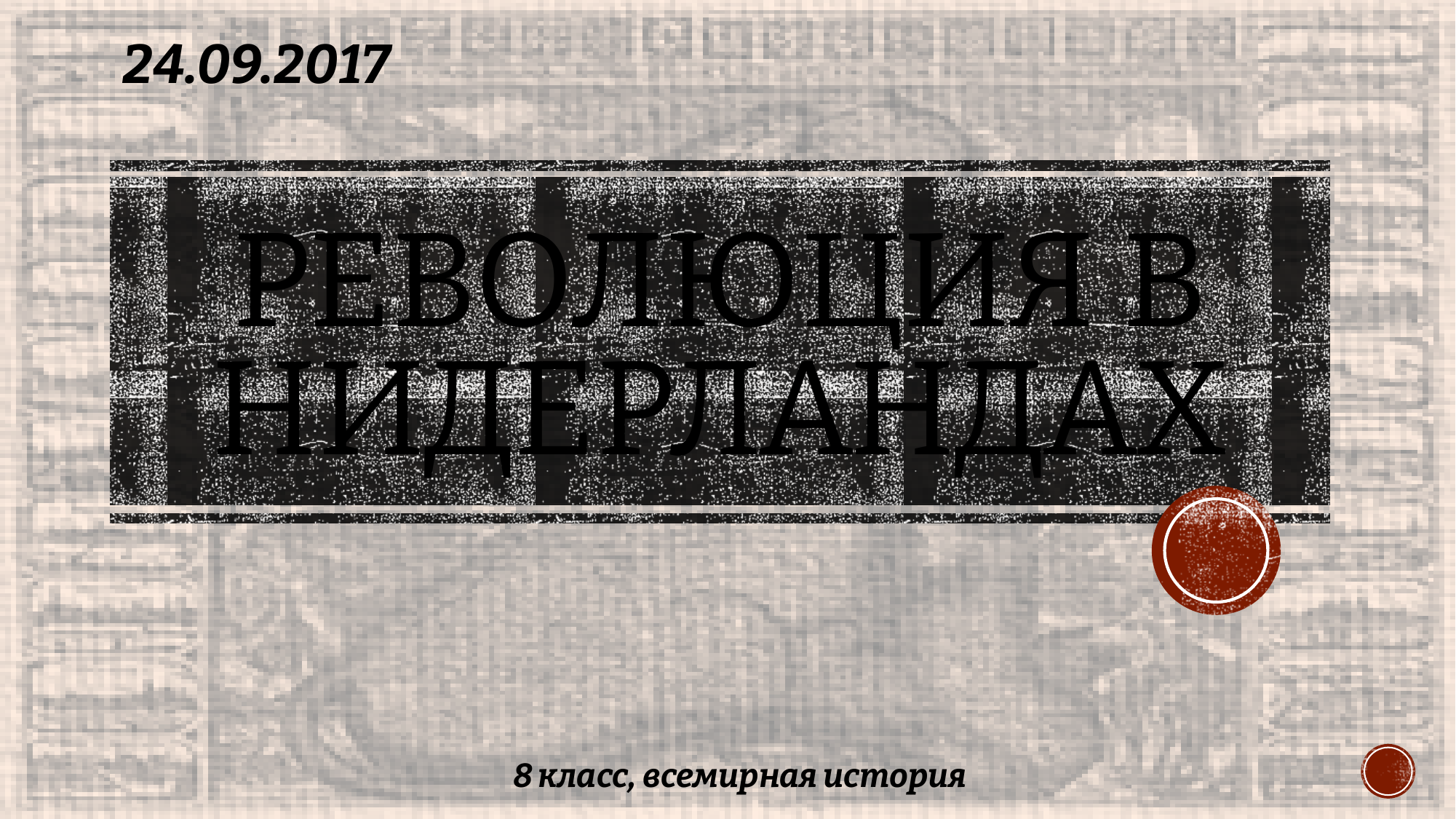

24.09.2017
# Революция в Нидерландах
8 класс, всемирная история